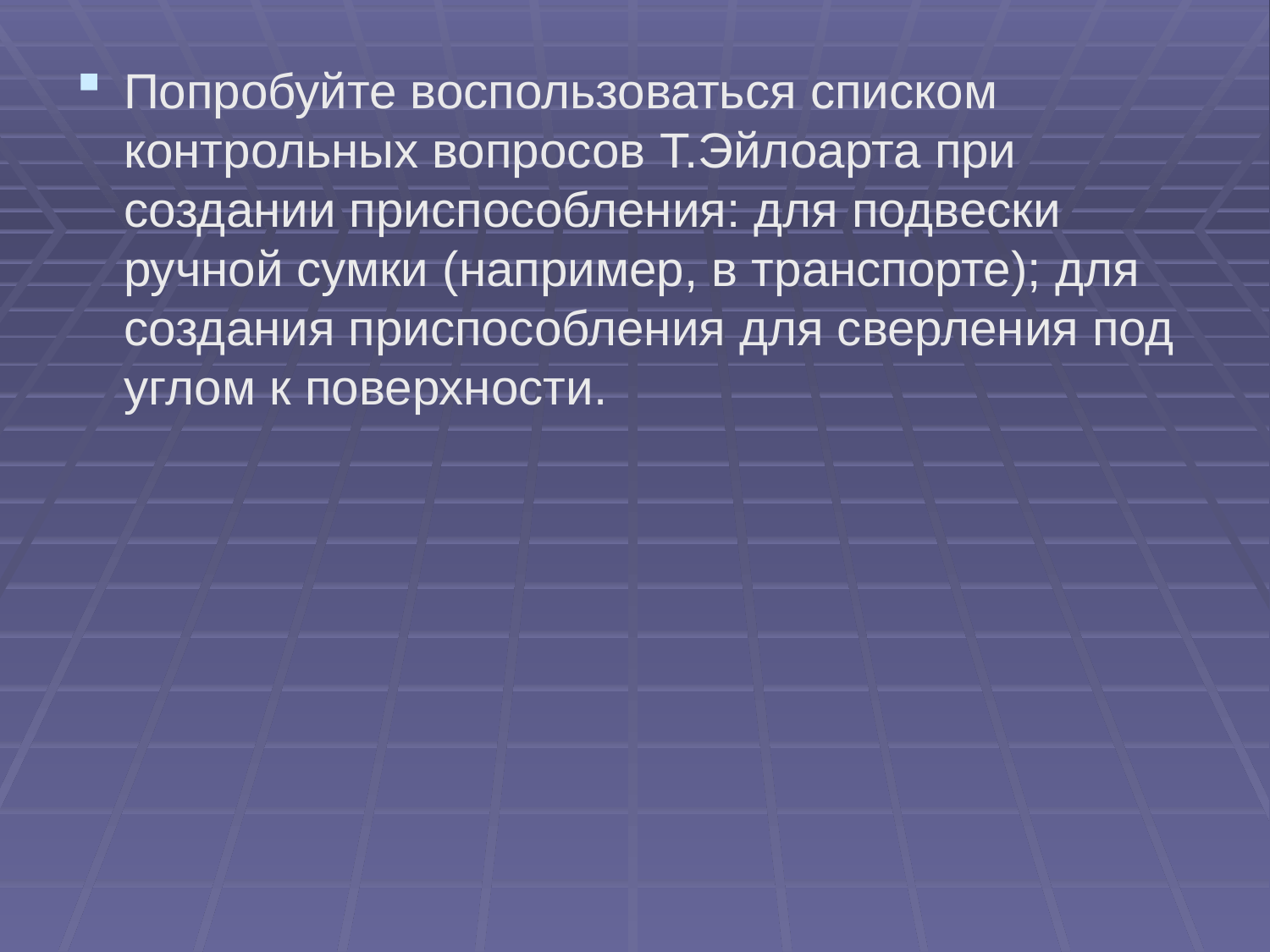

Попробуйте воспользоваться списком контрольных вопросов Т.Эйлоарта при создании приспособления: для подвески ручной сумки (например, в транспорте); для создания приспособления для сверления под углом к поверхности.